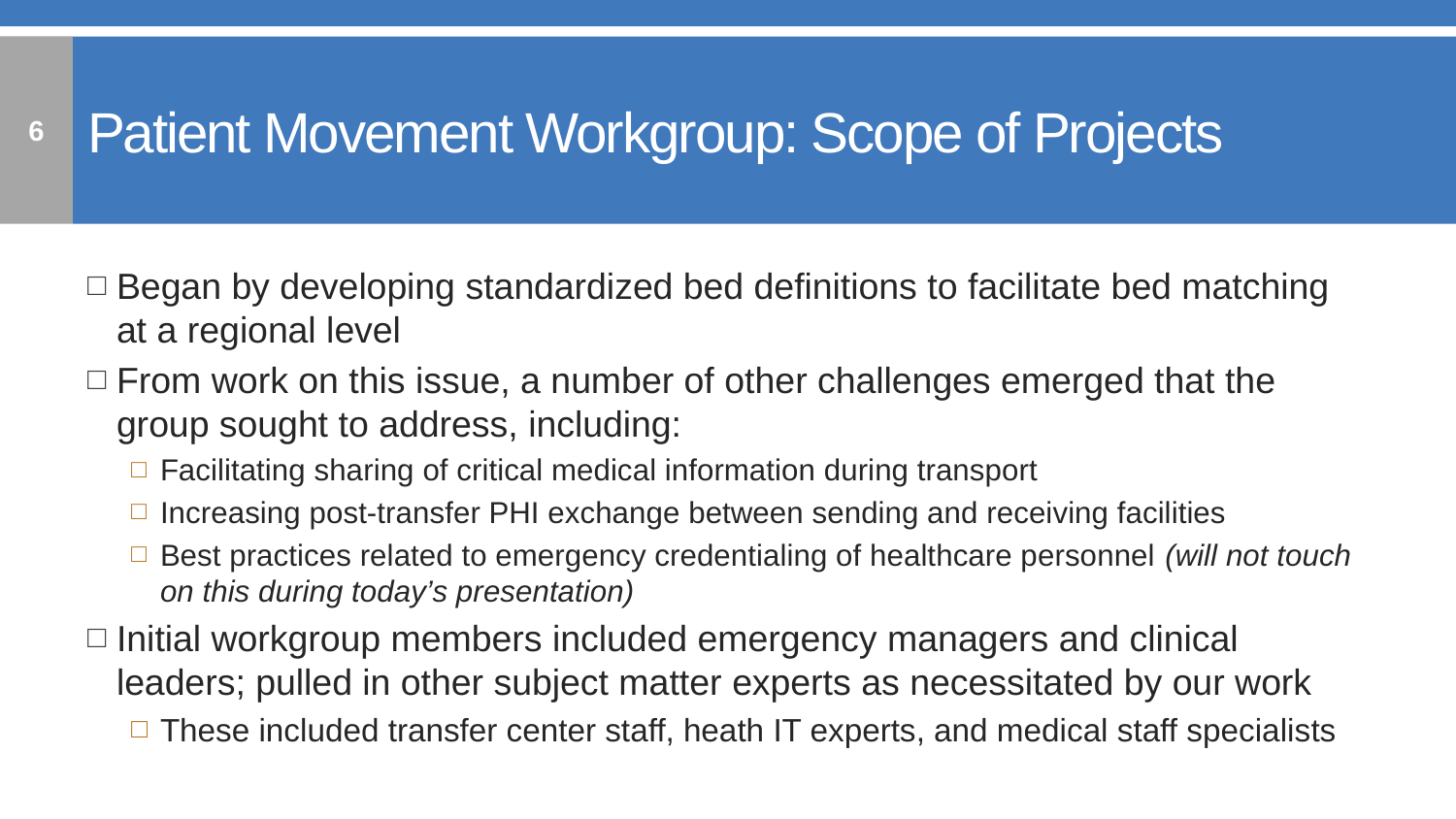

6
# Patient Movement Workgroup: Scope of Projects
Began by developing standardized bed definitions to facilitate bed matching at a regional level
From work on this issue, a number of other challenges emerged that the group sought to address, including:
Facilitating sharing of critical medical information during transport
Increasing post-transfer PHI exchange between sending and receiving facilities
Best practices related to emergency credentialing of healthcare personnel (will not touch on this during today’s presentation)
Initial workgroup members included emergency managers and clinical leaders; pulled in other subject matter experts as necessitated by our work
These included transfer center staff, heath IT experts, and medical staff specialists